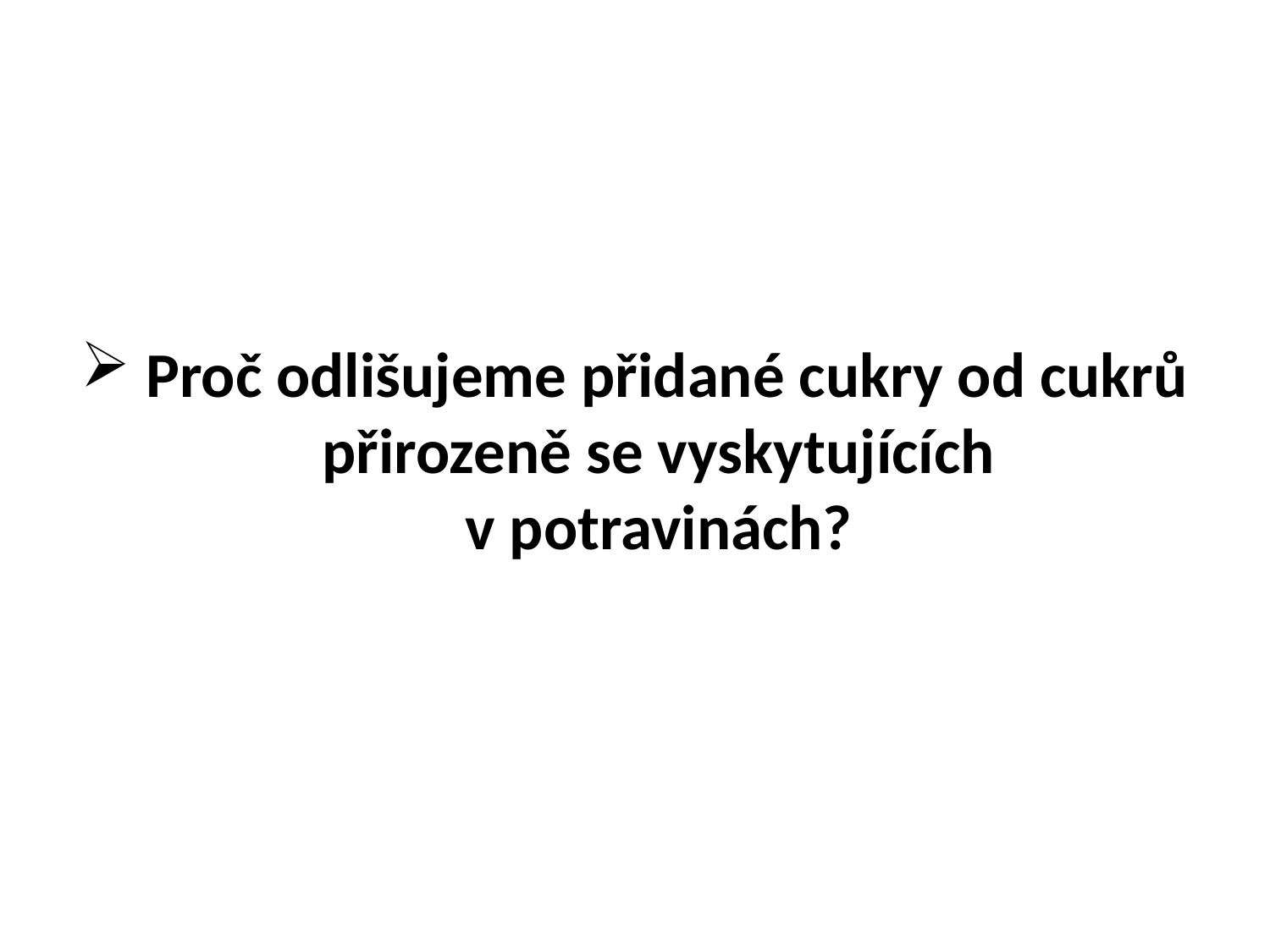

#
 Proč odlišujeme přidané cukry od cukrů přirozeně se vyskytujících v potravinách?